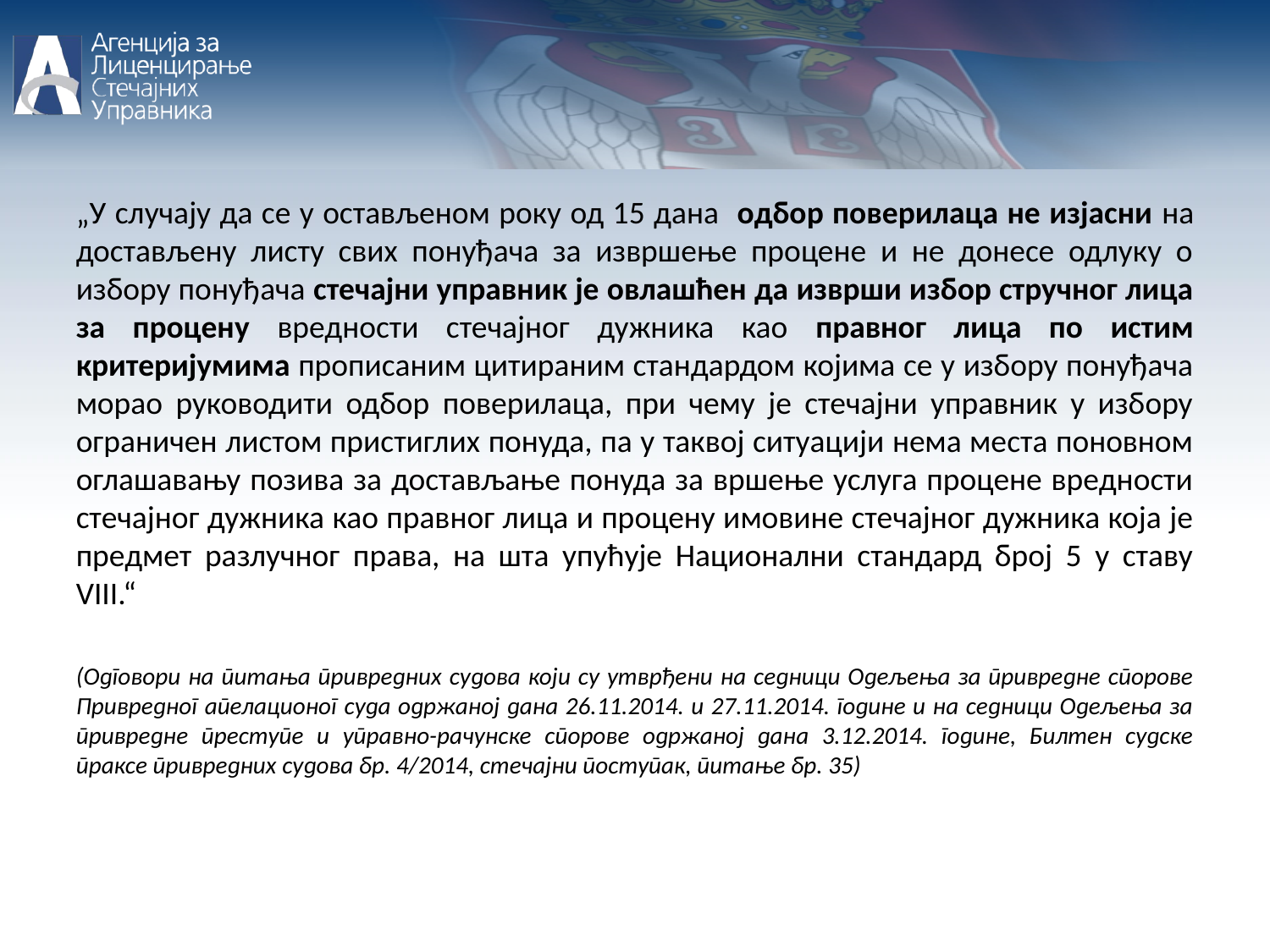

„У случају да се у остављеном року од 15 дана  одбор поверилаца не изјасни на достављену листу свих понуђача за извршење процене и не донесе одлуку о избору понуђача стечајни управник је овлашћен да изврши избор стручног лица за процену вредности стечајног дужника као правног лица по истим критеријумима прописаним цитираним стандардом којима се у избору понуђача морао руководити одбор поверилаца, при чему је стечајни управник у избору ограничен листом пристиглих понуда, па у таквој ситуацији нема места поновном оглашавању позива за достављање понуда за вршење услуга процене вредности стечајног дужника као правног лица и процену имовине стечајног дужника која је предмет разлучног права, на шта упућује Национални стандард број 5 у ставу VIII.“

(Одговори на питања привредних судова који су утврђени на седници Одељења за привредне спорове Привредног апелационог суда одржаној дана 26.11.2014. и 27.11.2014. године и на седници Одељења за привредне преступе и управно-рачунске спорове одржаној дана 3.12.2014. године, Билтен судске праксе привредних судова бр. 4/2014, стечајни поступак, питање бр. 35)